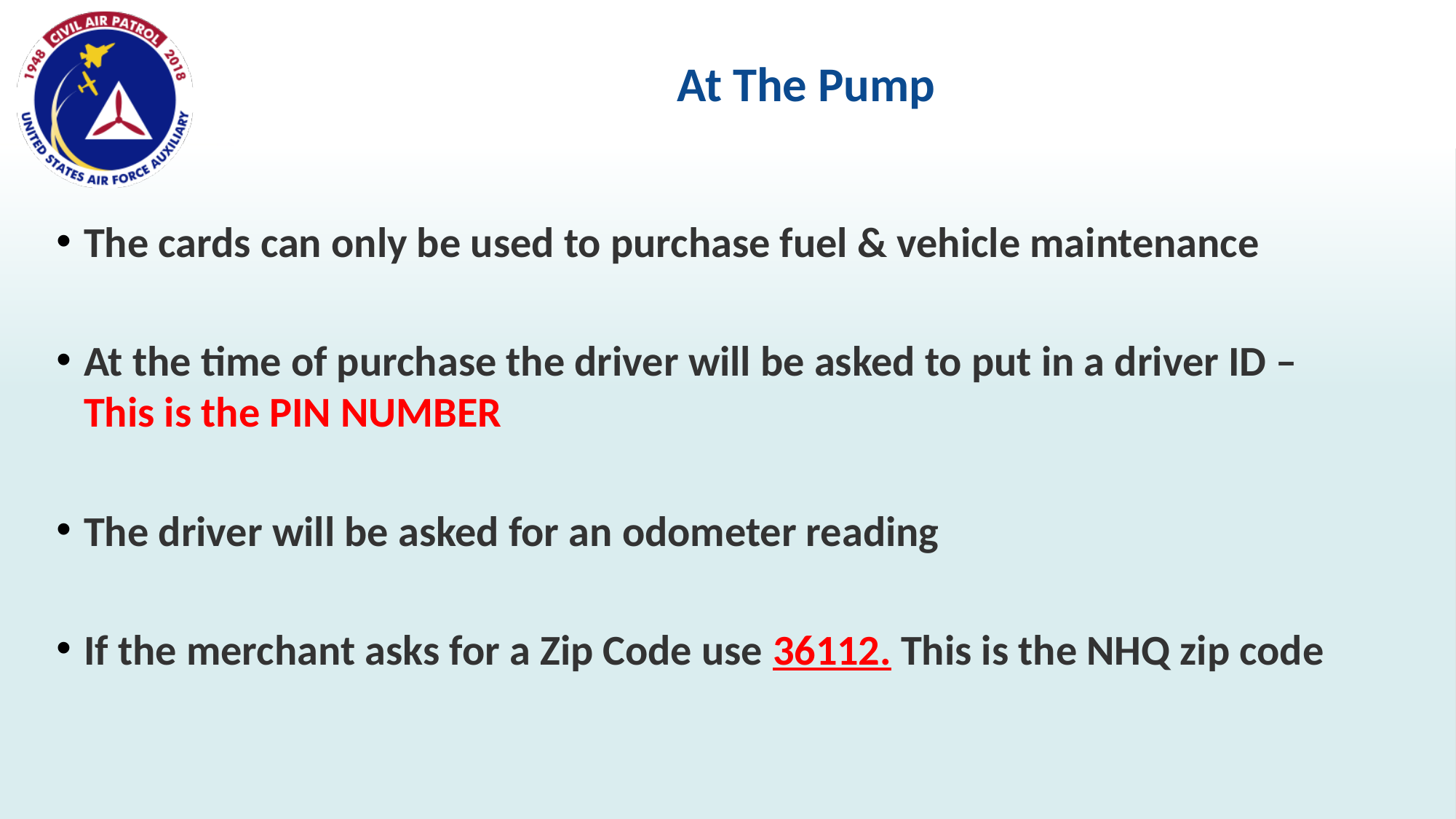

# At The Pump
The cards can only be used to purchase fuel & vehicle maintenance

At the time of purchase the driver will be asked to put in a driver ID – This is the PIN NUMBER

The driver will be asked for an odometer reading

If the merchant asks for a Zip Code use 36112. This is the NHQ zip code